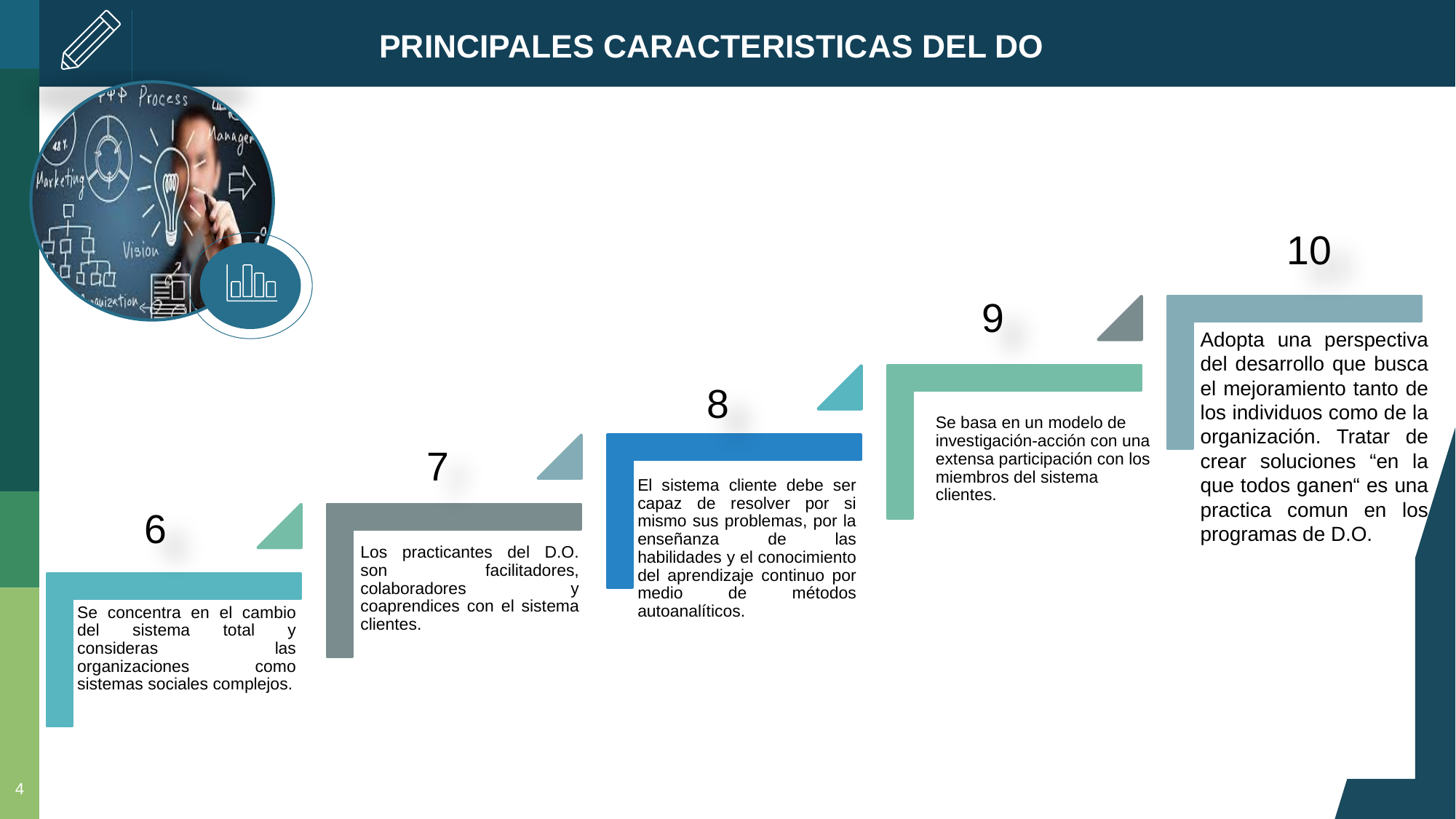

PRINCIPALES CARACTERISTICAS DEL DO

10
Se concentra en el cambio del sistema total y consideras las organizaciones como sistemas sociales complejos.
Los practicantes del D.O. son facilitadores, colaboradores y coaprendices con el sistema clientes.

El sistema cliente debe ser capaz de resolver por si mismo sus problemas, por la enseñanza de las habilidades y el conocimiento del aprendizaje continuo por medio de métodos autoanalíticos.

Se basa en un modelo de investigación-acción con una extensa participación con los miembros del sistema clientes.

9
Adopta una perspectiva del desarrollo que busca el mejoramiento tanto de los individuos como de la organización. Tratar de crear soluciones “en la que todos ganen“ es una practica comun en los programas de D.O.
8

7

6

4